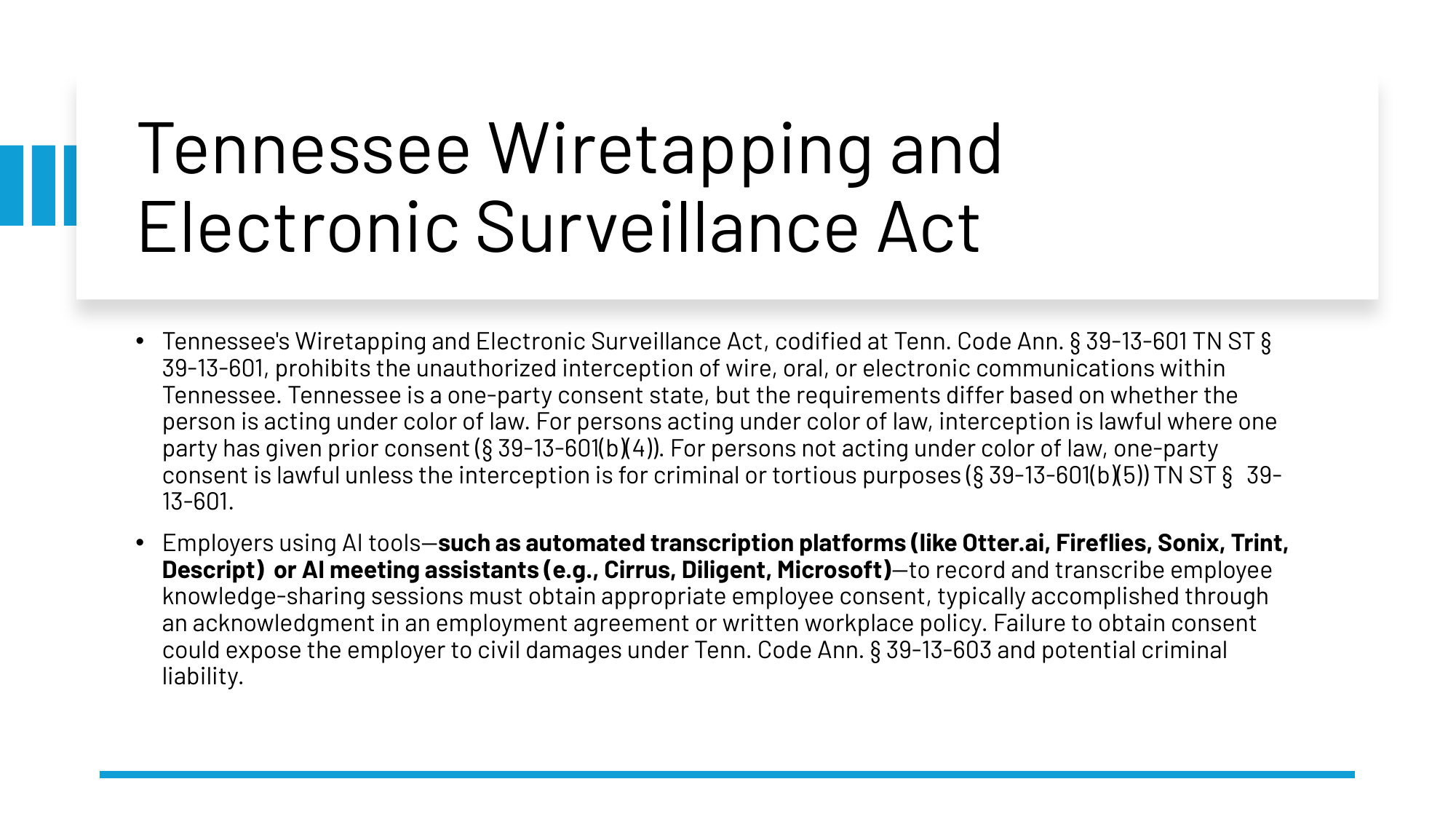

# Tennessee Wiretapping and Electronic Surveillance Act

Tennessee's Wiretapping and Electronic Surveillance Act, codified at Tenn. Code Ann. § 39-13-601 TN ST § 39-13-601, prohibits the unauthorized interception of wire, oral, or electronic communications within Tennessee. Tennessee is a one-party consent state, but the requirements differ based on whether the person is acting under color of law. For persons acting under color of law, interception is lawful where one party has given prior consent (§ 39-13-601(b)(4)). For persons not acting under color of law, one-party consent is lawful unless the interception is for criminal or tortious purposes (§ 39-13-601(b)(5)) TN ST § 39-13-601.
Employers using AI tools—such as automated transcription platforms (like Otter.ai, Fireflies, Sonix, Trint, Descript)  or AI meeting assistants (e.g., Cirrus, Diligent, Microsoft)—to record and transcribe employee knowledge-sharing sessions must obtain appropriate employee consent, typically accomplished through an acknowledgment in an employment agreement or written workplace policy. Failure to obtain consent could expose the employer to civil damages under Tenn. Code Ann. § 39-13-603 and potential criminal liability.
27